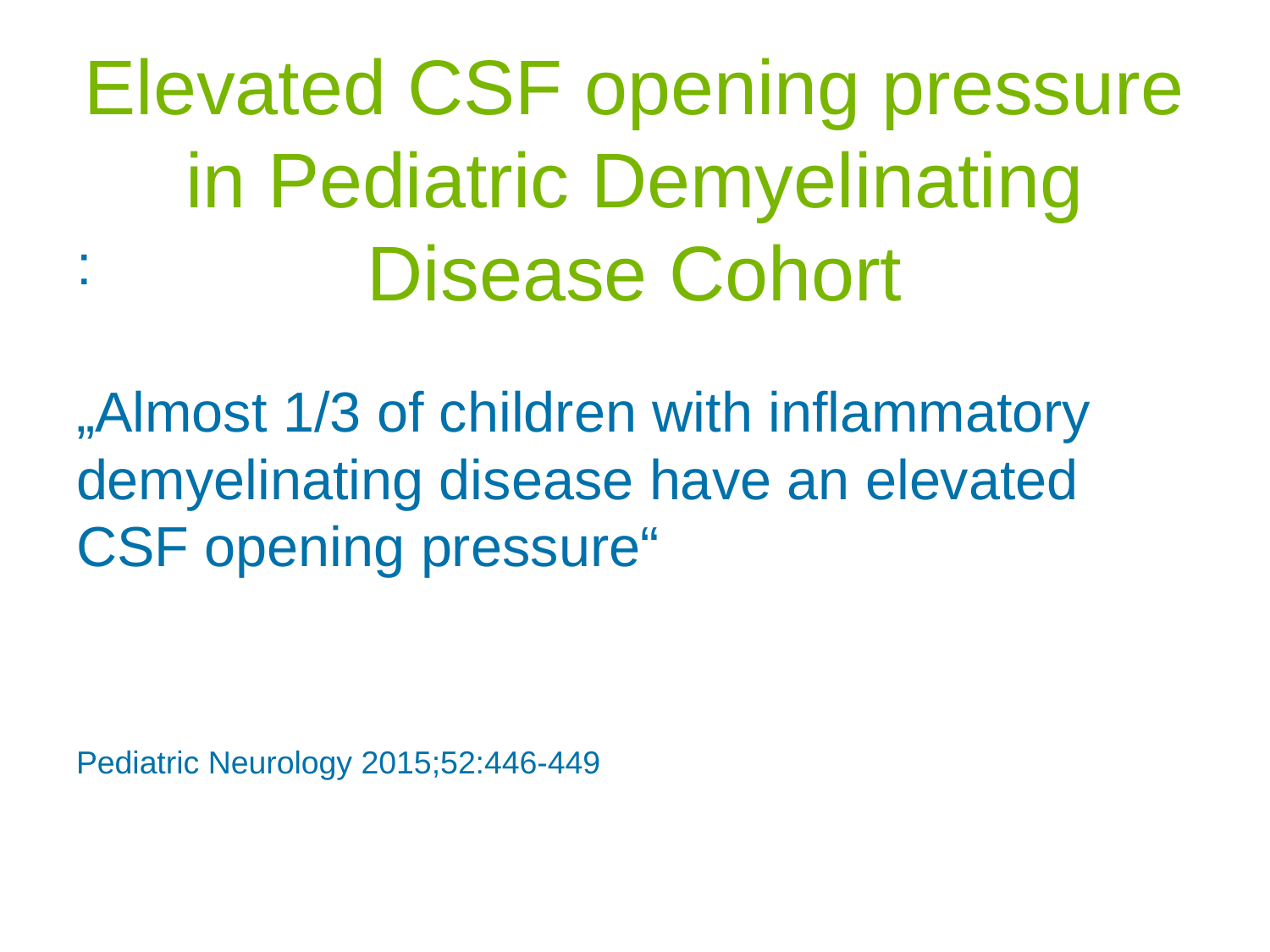

# Elevated CSF opening pressure in Pediatric Demyelinating Disease Cohort
:
„Almost 1/3 of children with inflammatory demyelinating disease have an elevated CSF opening pressure“

Pediatric Neurology 2015;52:446-449